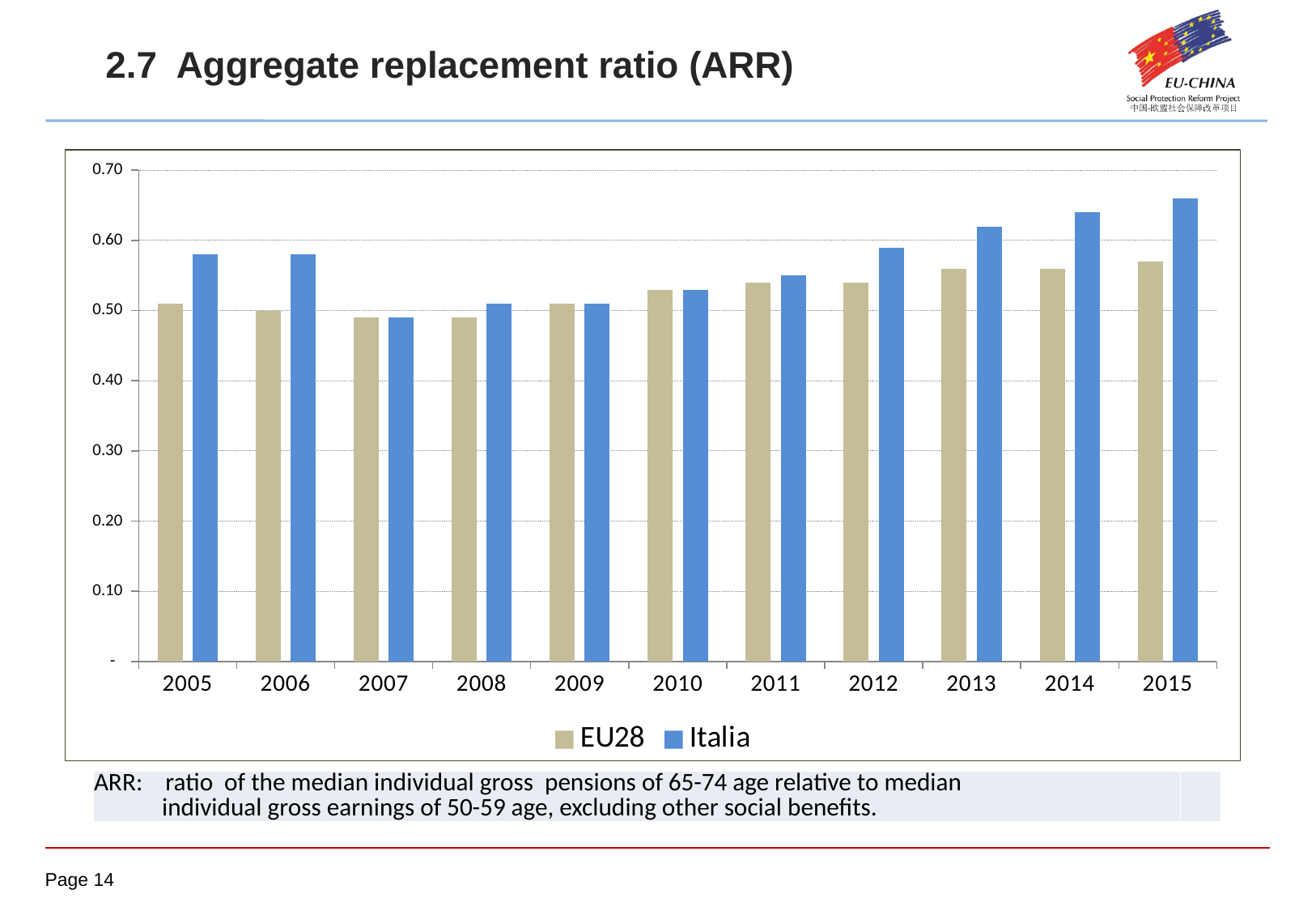

2.7  Aggregate replacement ratio (ARR)

### Chart

| Category |  |  |
|---|---|---|
| 2005 | 0.51 | 0.58 |
| 2006 | 0.5 | 0.58 |
| 2007 | 0.49 | 0.49 |
| 2008 | 0.49 | 0.51 |
| 2009 | 0.51 | 0.51 |
| 2010 | 0.53 | 0.53 |
| 2011 | 0.54 | 0.55 |
| 2012 | 0.54 | 0.59 |
| 2013 | 0.56 | 0.62 |
| 2014 | 0.56 | 0.64 |
| 2015 | 0.57 | 0.66 |
| ARR: ratio of the median individual gross pensions of 65-74 age relative to median individual gross earnings of 50-59 age, excluding other social benefits. |  |
| --- | --- |